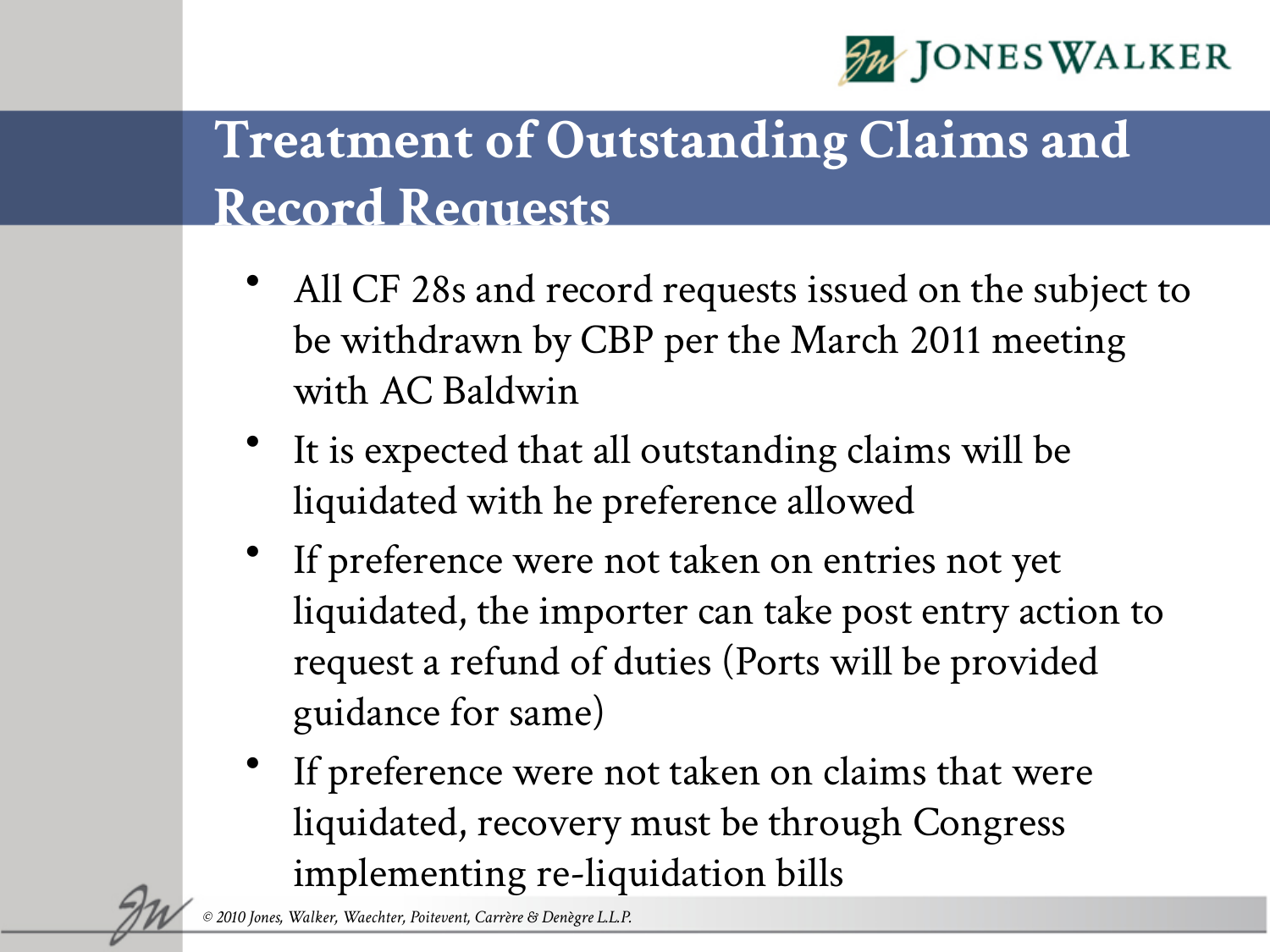

# Treatment of Outstanding Claims and Record Requests
All CF 28s and record requests issued on the subject to be withdrawn by CBP per the March 2011 meeting with AC Baldwin
It is expected that all outstanding claims will be liquidated with he preference allowed
If preference were not taken on entries not yet liquidated, the importer can take post entry action to request a refund of duties (Ports will be provided guidance for same)
If preference were not taken on claims that were liquidated, recovery must be through Congress implementing re-liquidation bills